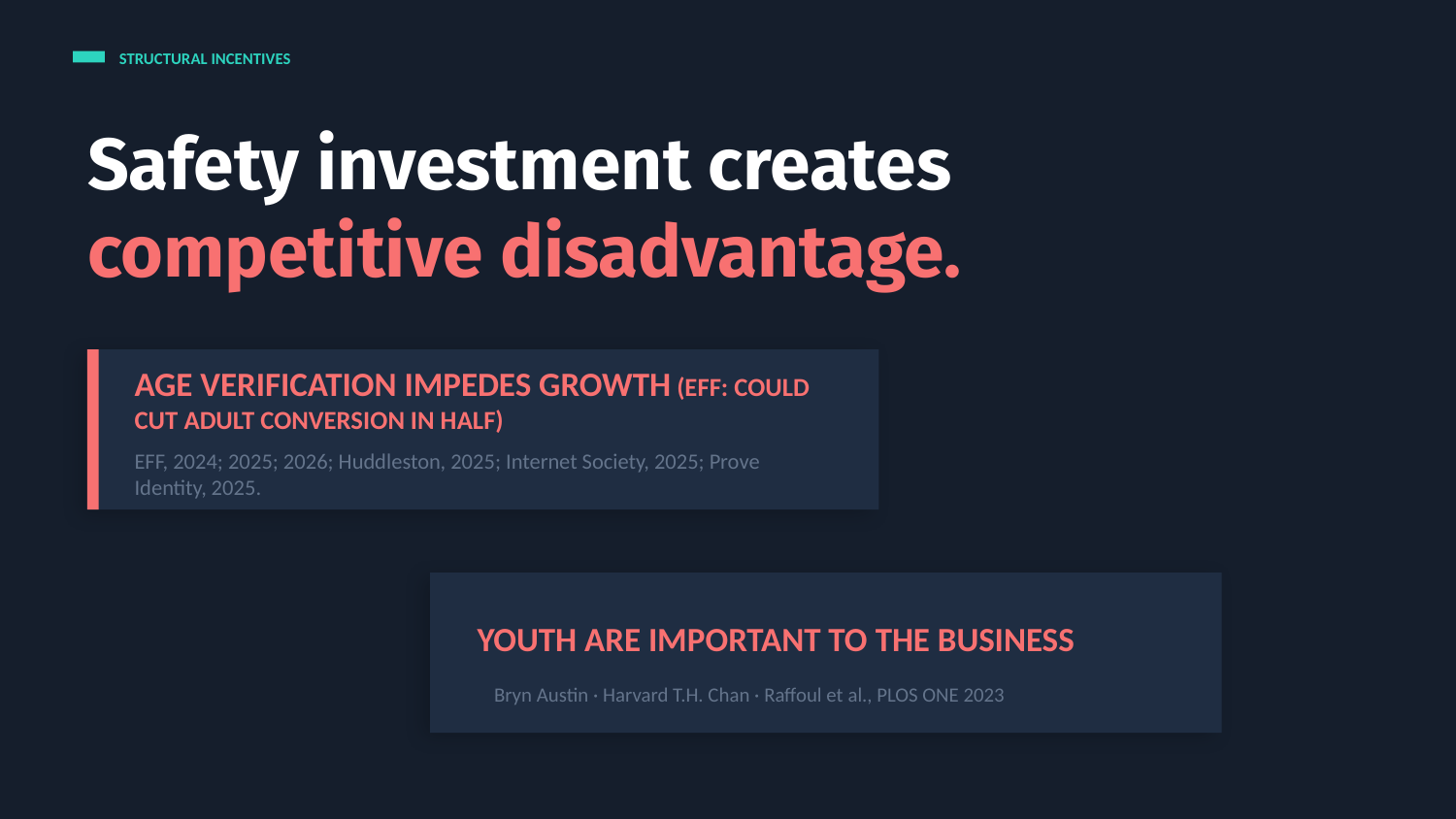

STRUCTURAL INCENTIVES

Safety investment creates
competitive disadvantage.

AGE VERIFICATION IMPEDES GROWTH (EFF: COULD CUT ADULT CONVERSION IN HALF)
EFF, 2024; 2025; 2026; Huddleston, 2025; Internet Society, 2025; Prove Identity, 2025.

YOUTH ARE IMPORTANT TO THE BUSINESS

Bryn Austin · Harvard T.H. Chan · Raffoul et al., PLOS ONE 2023